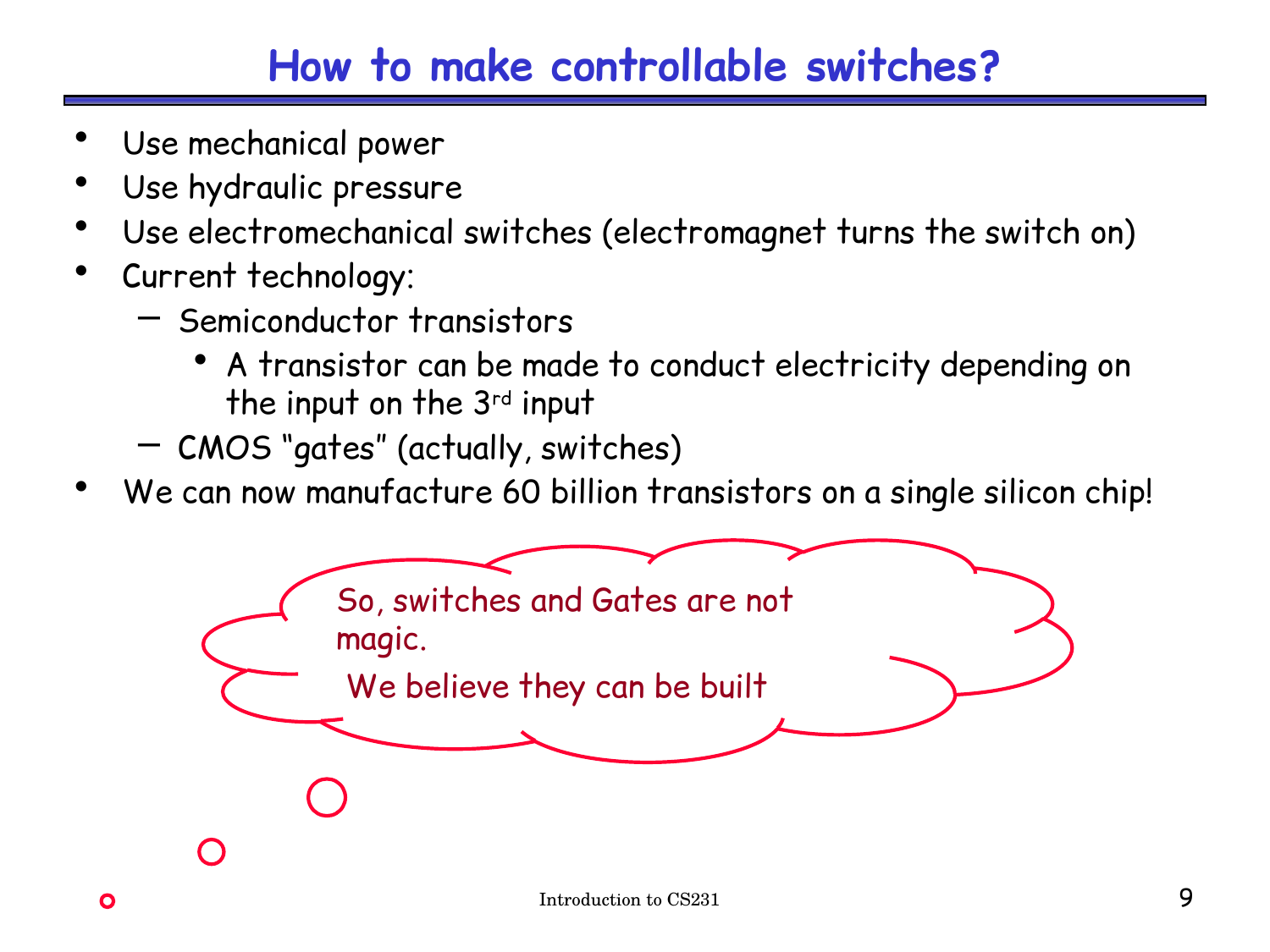

# How to make controllable switches?
Use mechanical power
Use hydraulic pressure
Use electromechanical switches (electromagnet turns the switch on)
Current technology:
Semiconductor transistors
A transistor can be made to conduct electricity depending on the input on the 3rd input
CMOS “gates” (actually, switches)
We can now manufacture 60 billion transistors on a single silicon chip!
So, switches and Gates are not magic.
 We believe they can be built
Introduction to CS231
9